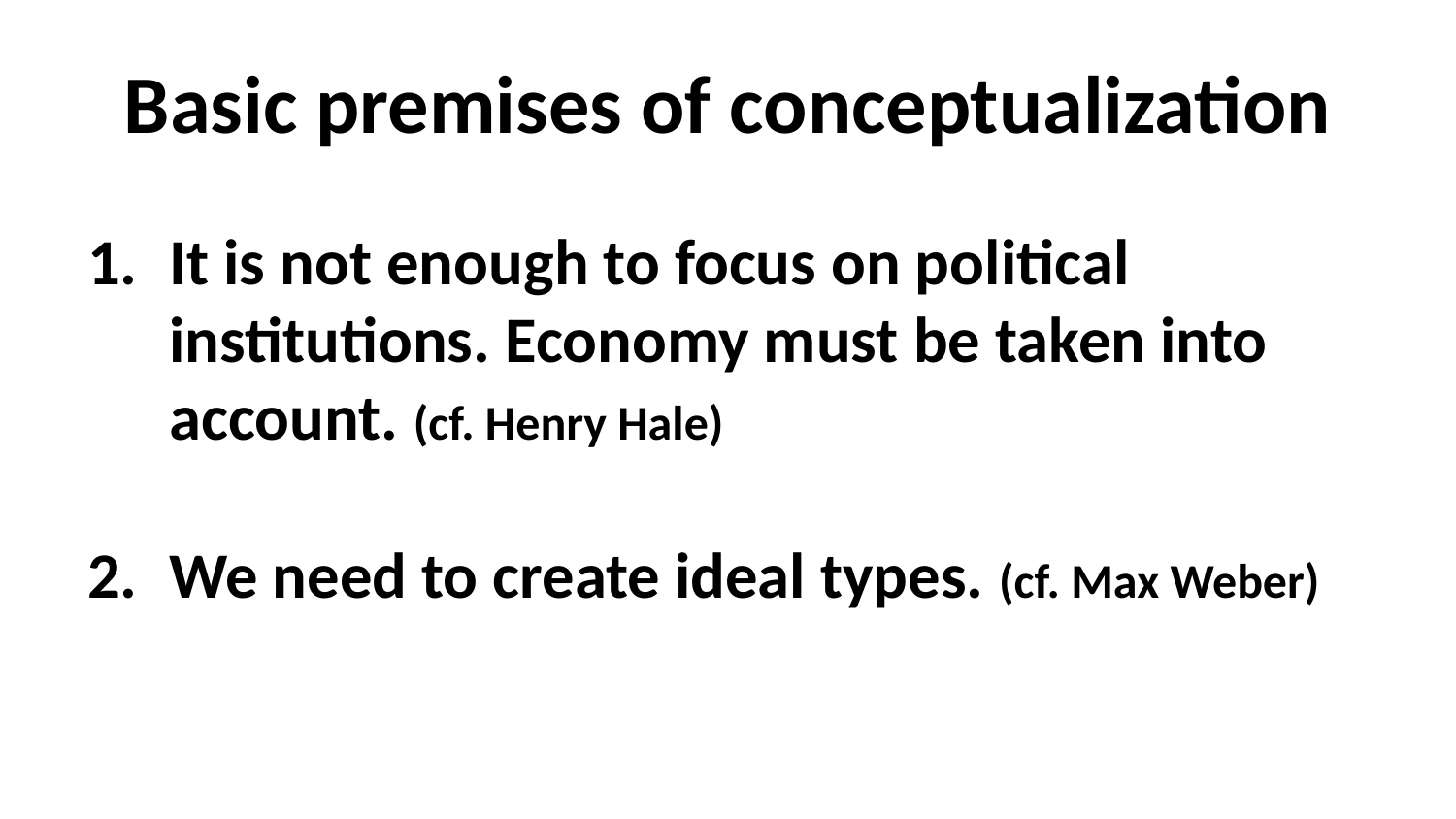

# Basic premises of conceptualization
It is not enough to focus on political institutions. Economy must be taken into account. (cf. Henry Hale)

We need to create ideal types. (cf. Max Weber)